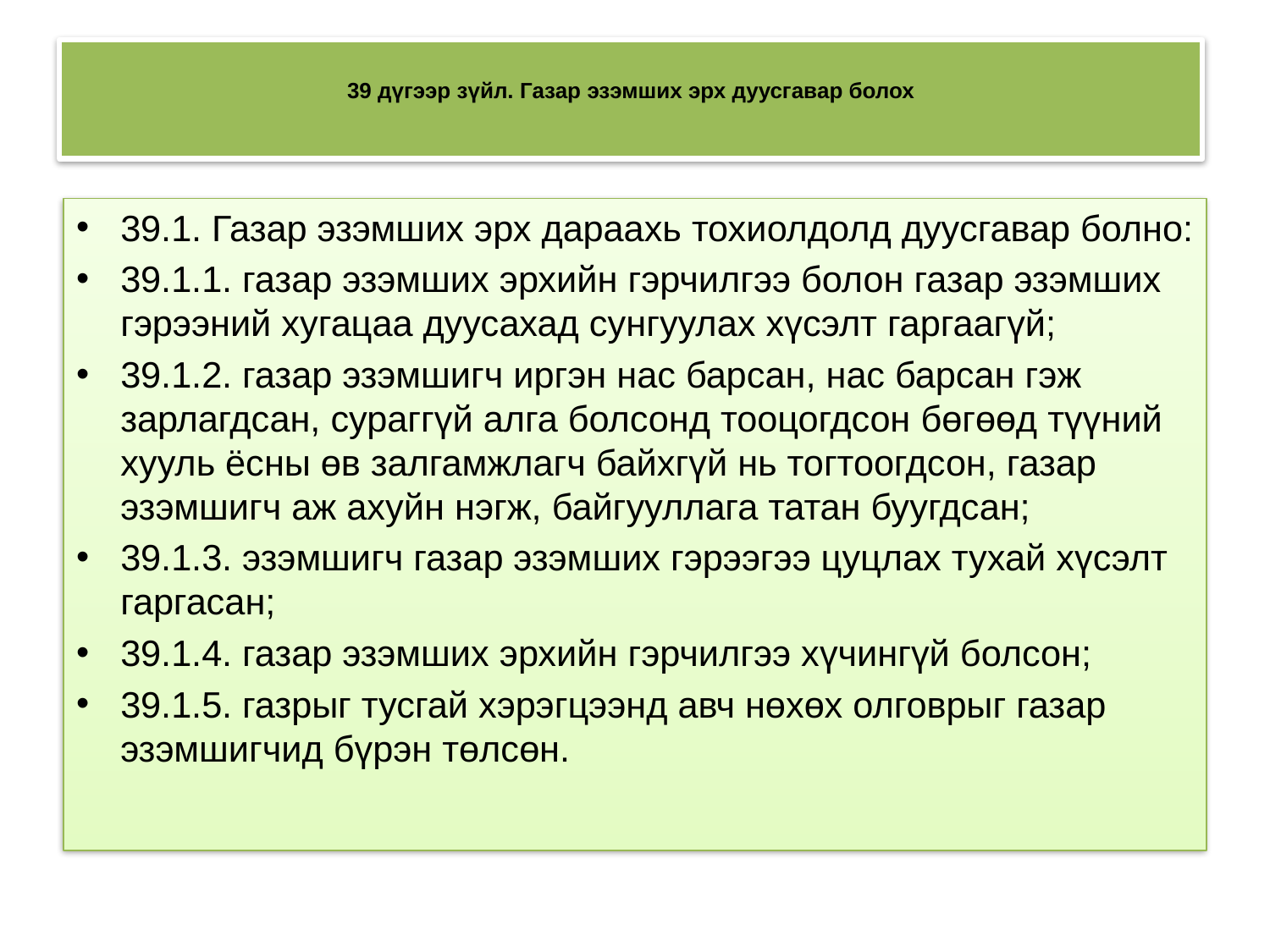

# 39 дүгээр зүйл. Газар эзэмших эрх дуусгавар болох
39.1. Газар эзэмших эрх дараахь тохиолдолд дуусгавар болно:
39.1.1. газар эзэмших эрхийн гэрчилгээ болон газар эзэмших гэрээний хугацаа дуусахад сунгуулах хүсэлт гаргаагүй;
39.1.2. газар эзэмшигч иргэн нас барсан, нас барсан гэж зарлагдсан, сураггүй алга болсонд тооцогдсон бөгөөд түүний хууль ёсны өв залгамжлагч байхгүй нь тогтоогдсон, газар эзэмшигч аж ахуйн нэгж, байгууллага татан буугдсан;
39.1.3. эзэмшигч газар эзэмших гэрээгээ цуцлах тухай хүсэлт гаргасан;
39.1.4. газар эзэмших эрхийн гэрчилгээ хүчингүй болсон;
39.1.5. газрыг тусгай хэрэгцээнд авч нөхөх олговрыг газар эзэмшигчид бүрэн төлсөн.